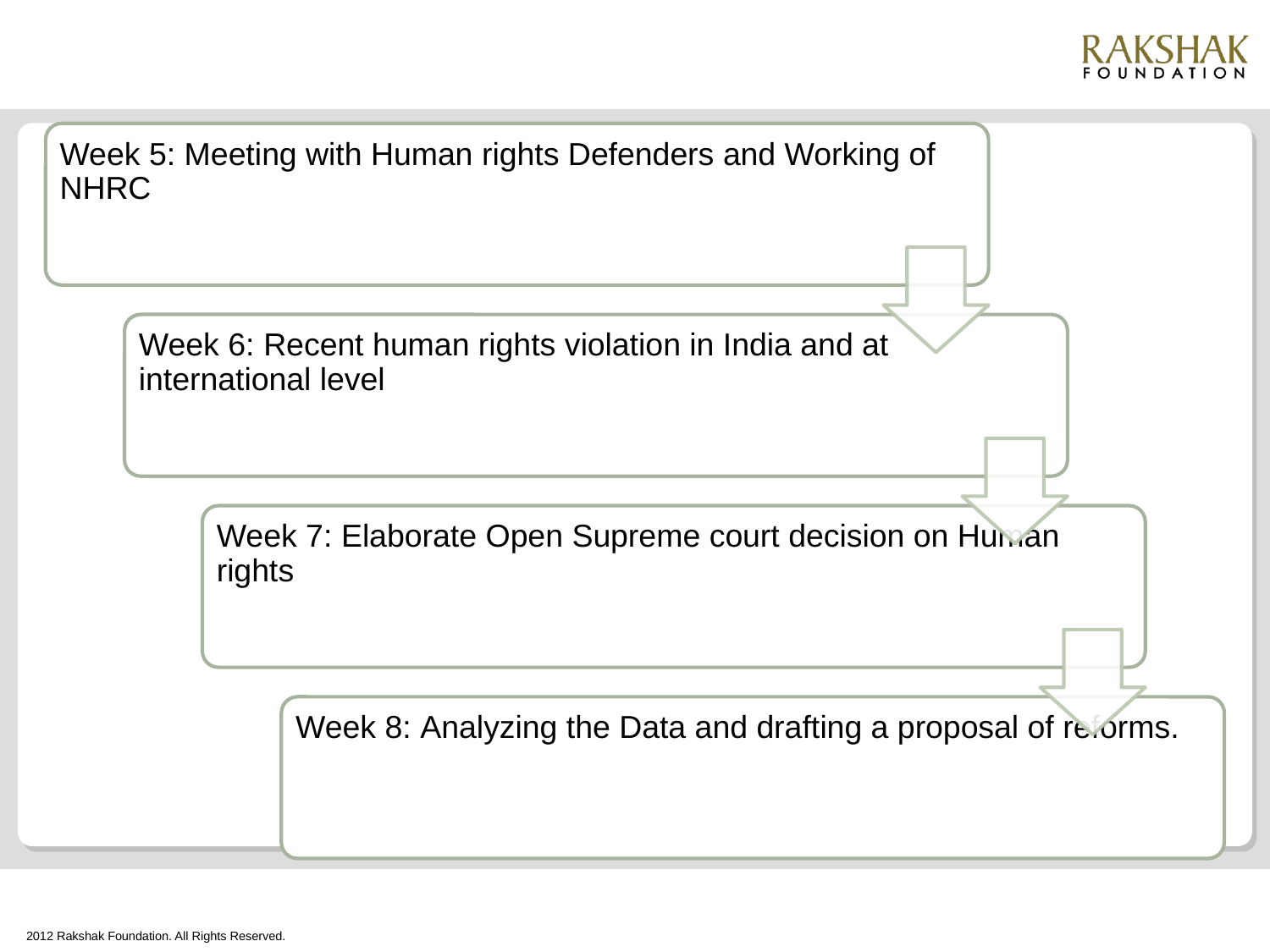

#
Week 5: Meeting with Human rights Defenders and Working of NHRC
Week 6: Recent human rights violation in India and at international level
Week 7: Elaborate Open Supreme court decision on Human rights
Week 8: Analyzing the Data and drafting a proposal of reforms.